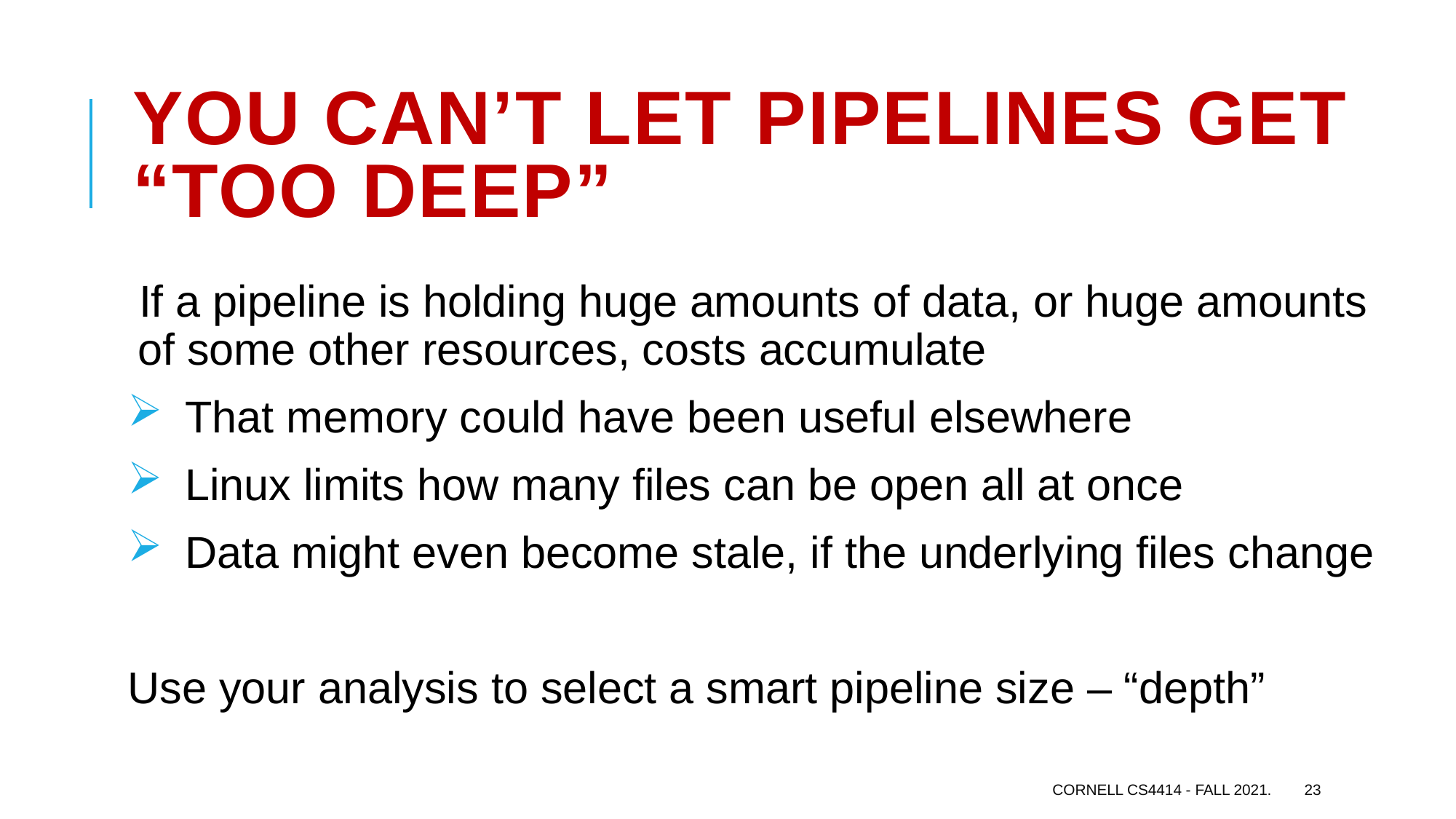

# You can’t let pipelines get “too deep”
If a pipeline is holding huge amounts of data, or huge amounts of some other resources, costs accumulate
  That memory could have been useful elsewhere
  Linux limits how many files can be open all at once
  Data might even become stale, if the underlying files change

Use your analysis to select a smart pipeline size – “depth”
Cornell CS4414 - Fall 2021.
23